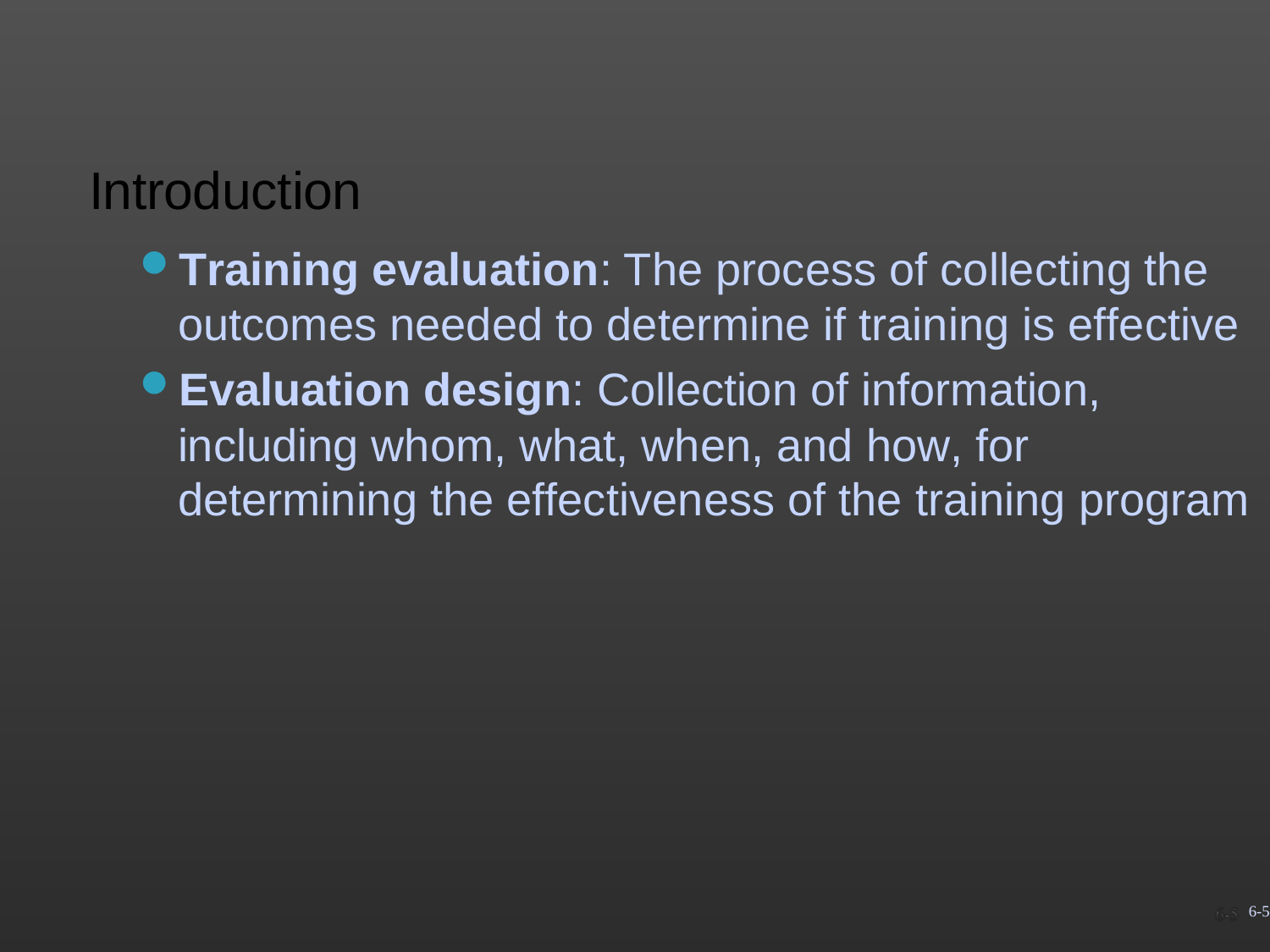

# Introduction
Training evaluation: The process of collecting the outcomes needed to determine if training is effective
Evaluation design: Collection of information, including whom, what, when, and how, for determining the effectiveness of the training program

6-5